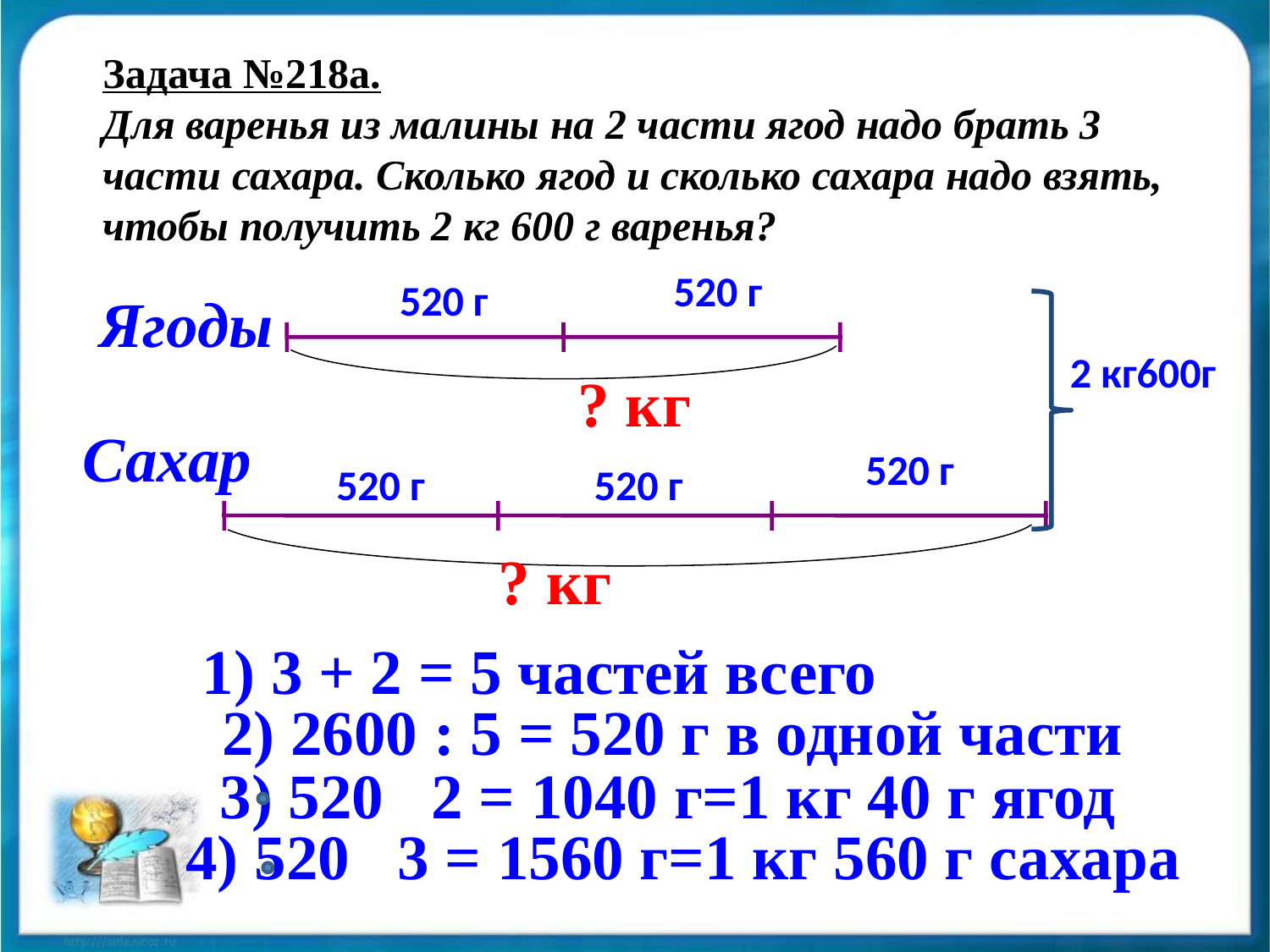

Задача №218а.
Для варенья из малины на 2 части ягод надо брать 3 части сахара. Сколько ягод и сколько сахара надо взять, чтобы получить 2 кг 600 г варенья?
520 г
520 г
Ягоды

2 кг600г
 ? кг
Сахар
520 г
520 г
520 г

 ? кг
1) 3 + 2 = 5 частей всего
2) 2600 : 5 = 520 г в одной части
3) 520   2 = 1040 г=1 кг 40 г ягод

4) 520   3 = 1560 г=1 кг 560 г сахара